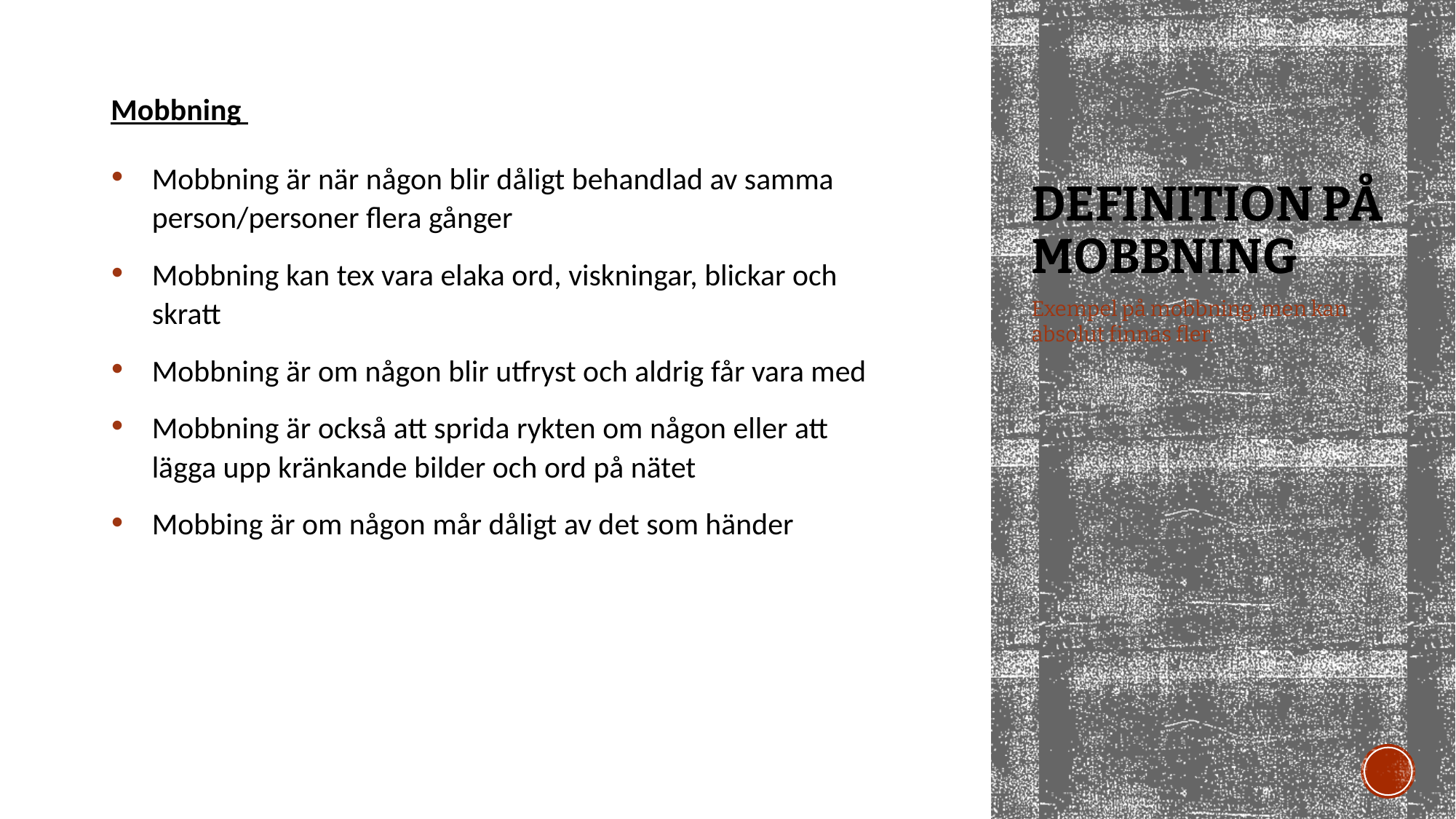

Mobbning
Mobbning är när någon blir dåligt behandlad av samma person/personer flera gånger
Mobbning kan tex vara elaka ord, viskningar, blickar och skratt
Mobbning är om någon blir utfryst och aldrig får vara med
Mobbning är också att sprida rykten om någon eller att lägga upp kränkande bilder och ord på nätet
Mobbing är om någon mår dåligt av det som händer
# Definition på mobbning
Exempel på mobbning, men kan absolut finnas fler.